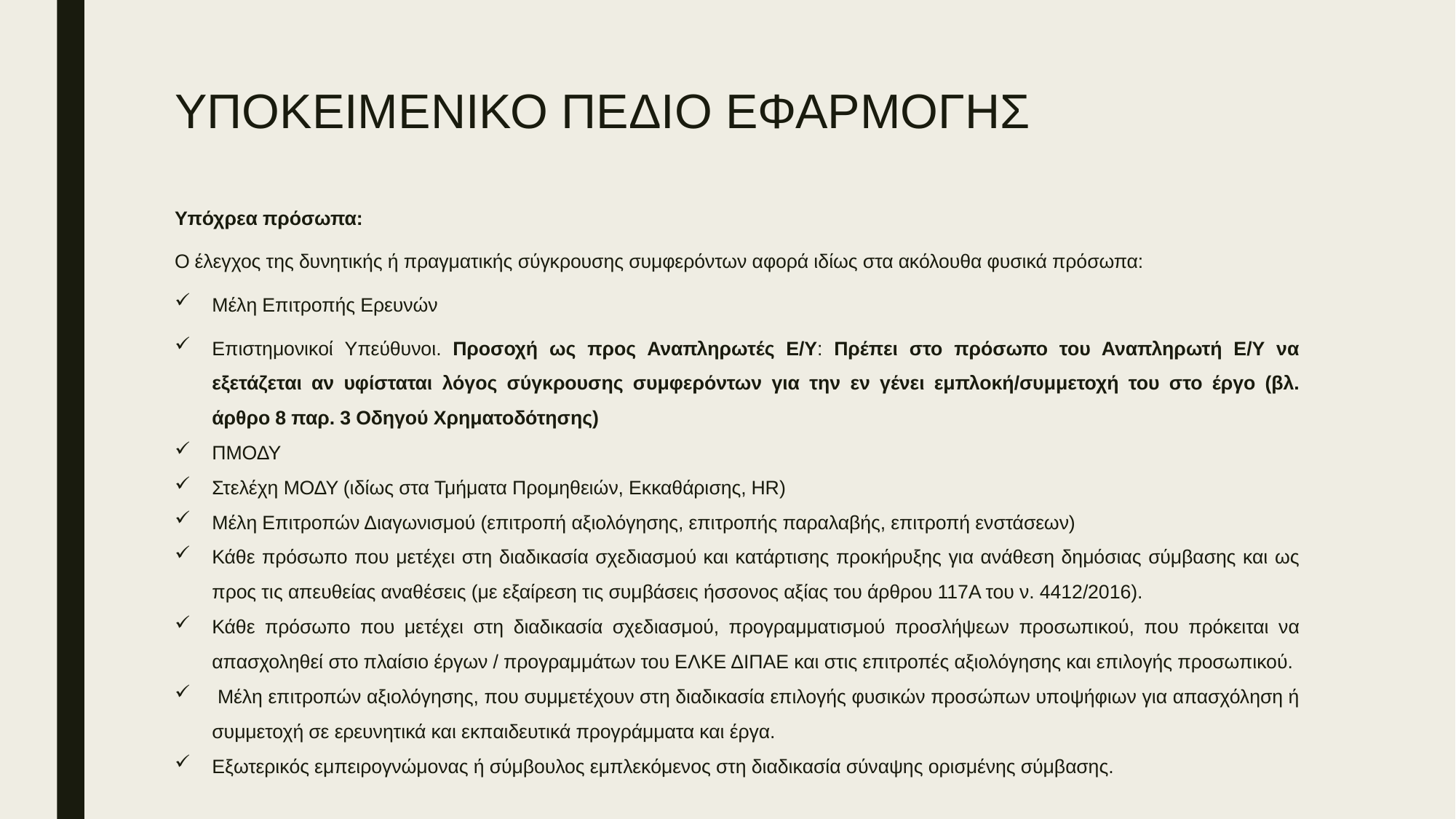

# ΥΠΟΚΕΙΜΕΝΙΚΟ ΠΕΔΙΟ ΕΦΑΡΜΟΓΗΣ
Υπόχρεα πρόσωπα:
Ο έλεγχος της δυνητικής ή πραγματικής σύγκρουσης συμφερόντων αφορά ιδίως στα ακόλουθα φυσικά πρόσωπα:
Μέλη Επιτροπής Ερευνών
Επιστημονικοί Υπεύθυνοι. Προσοχή ως προς Αναπληρωτές Ε/Υ: Πρέπει στο πρόσωπο του Αναπληρωτή Ε/Υ να εξετάζεται αν υφίσταται λόγος σύγκρουσης συμφερόντων για την εν γένει εμπλοκή/συμμετοχή του στο έργο (βλ. άρθρο 8 παρ. 3 Οδηγού Χρηματοδότησης)
ΠΜΟΔΥ
Στελέχη ΜΟΔΥ (ιδίως στα Τμήματα Προμηθειών, Εκκαθάρισης, HR)
Μέλη Επιτροπών Διαγωνισμού (επιτροπή αξιολόγησης, επιτροπής παραλαβής, επιτροπή ενστάσεων)
Κάθε πρόσωπο που μετέχει στη διαδικασία σχεδιασμού και κατάρτισης προκήρυξης για ανάθεση δημόσιας σύμβασης και ως προς τις απευθείας αναθέσεις (με εξαίρεση τις συμβάσεις ήσσονος αξίας του άρθρου 117Α του ν. 4412/2016).
Κάθε πρόσωπο που μετέχει στη διαδικασία σχεδιασμού, προγραμματισμού προσλήψεων προσωπικού, που πρόκειται να απασχοληθεί στο πλαίσιο έργων / προγραμμάτων του ΕΛΚΕ ΔΙΠΑΕ και στις επιτροπές αξιολόγησης και επιλογής προσωπικού.
 Μέλη επιτροπών αξιολόγησης, που συμμετέχουν στη διαδικασία επιλογής φυσικών προσώπων υποψήφιων για απασχόληση ή συμμετοχή σε ερευνητικά και εκπαιδευτικά προγράμματα και έργα.
Εξωτερικός εμπειρογνώμονας ή σύμβουλος εμπλεκόμενος στη διαδικασία σύναψης ορισμένης σύμβασης.